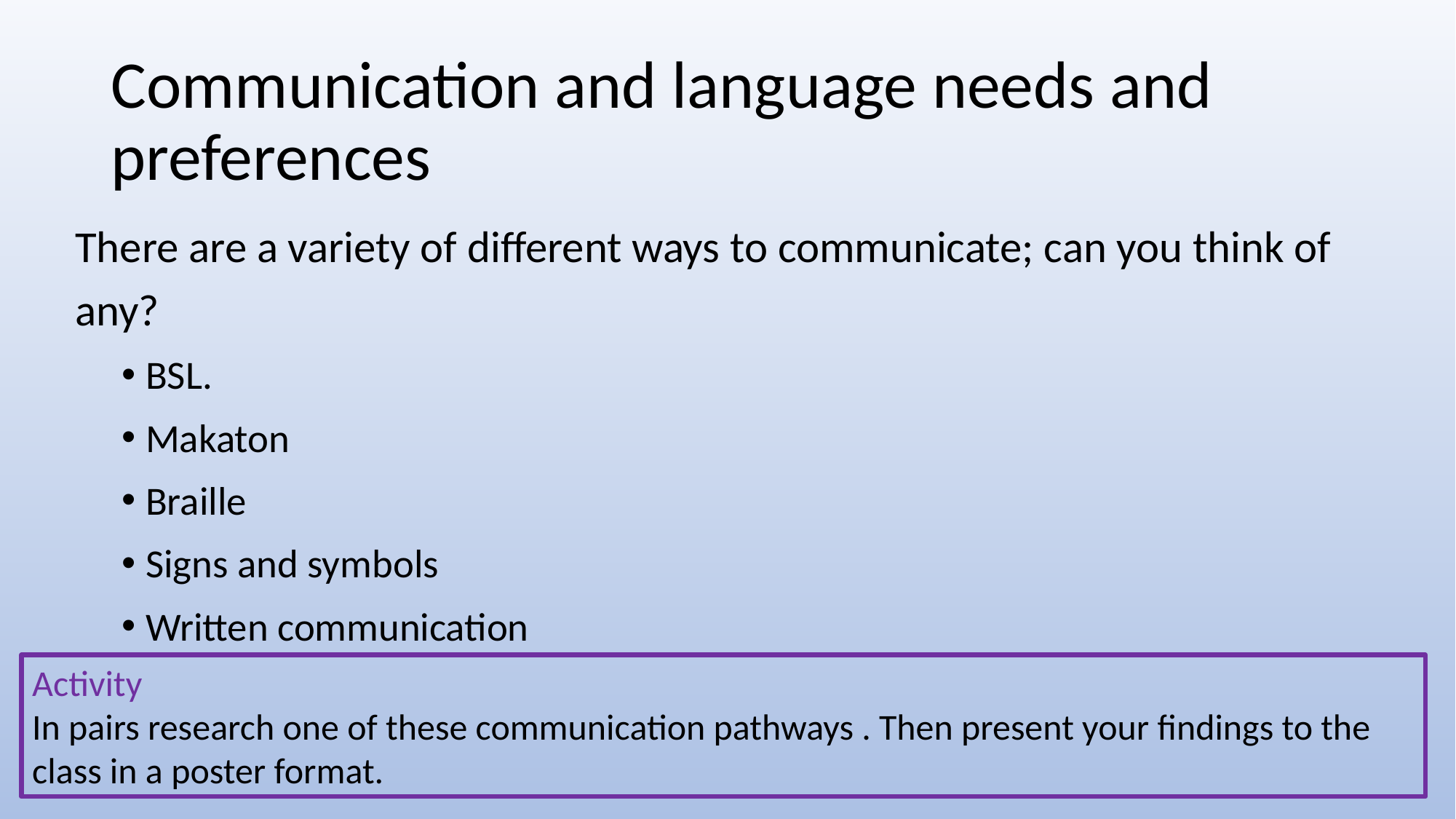

# Communication and language needs and preferences
There are a variety of different ways to communicate; can you think of any?
BSL.
Makaton
Braille
Signs and symbols
Written communication

Activity
In pairs research one of these communication pathways . Then present your findings to the class in a poster format.